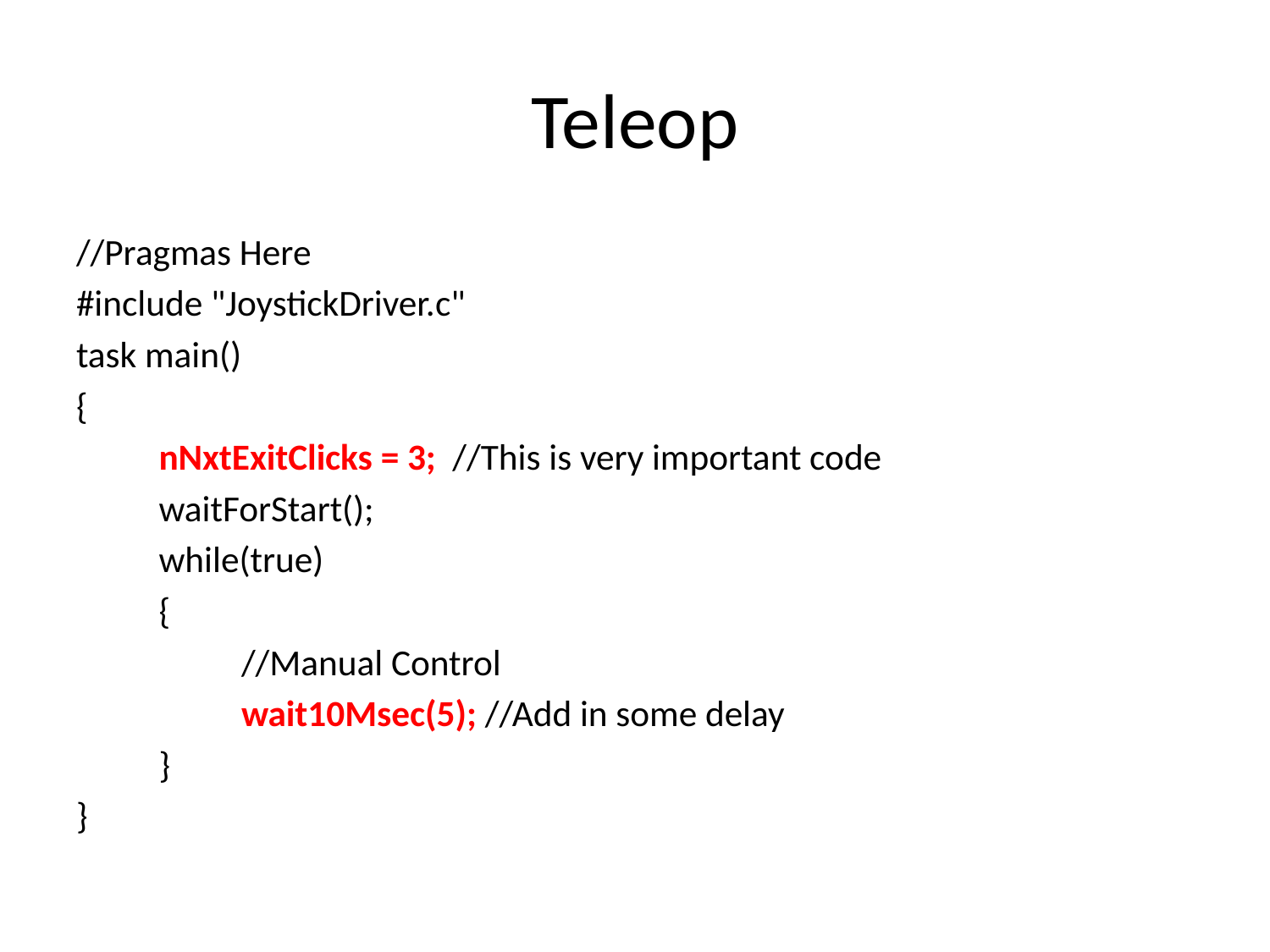

# Teleop
//Pragmas Here
#include "JoystickDriver.c"
task main()
{
	nNxtExitClicks = 3;  //This is very important code
	waitForStart();
	while(true)
	{
		//Manual Control
		wait10Msec(5); //Add in some delay
	}
}